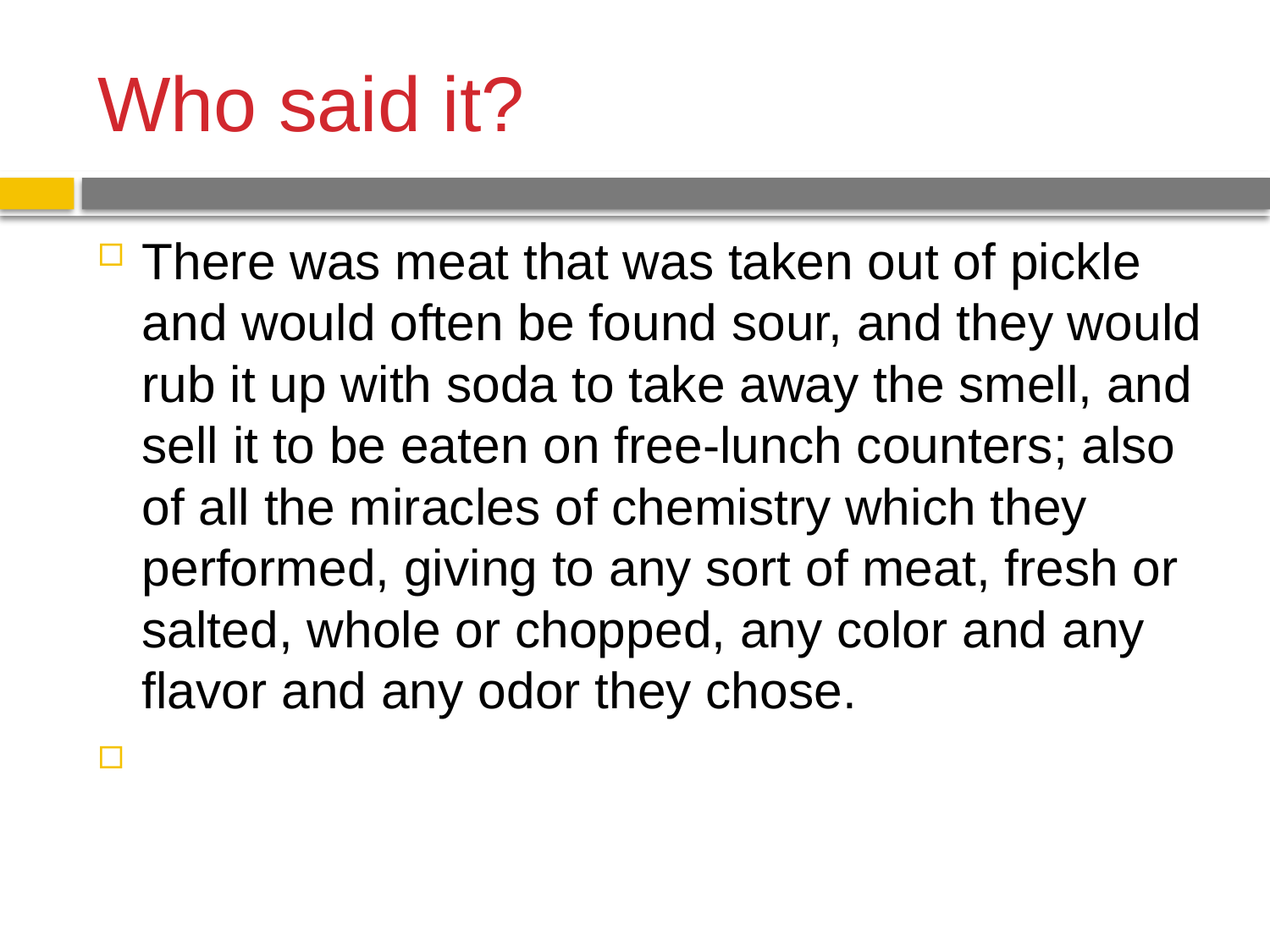

# Who said it?
There was meat that was taken out of pickle and would often be found sour, and they would rub it up with soda to take away the smell, and sell it to be eaten on free-lunch counters; also of all the miracles of chemistry which they performed, giving to any sort of meat, fresh or salted, whole or chopped, any color and any flavor and any odor they chose.